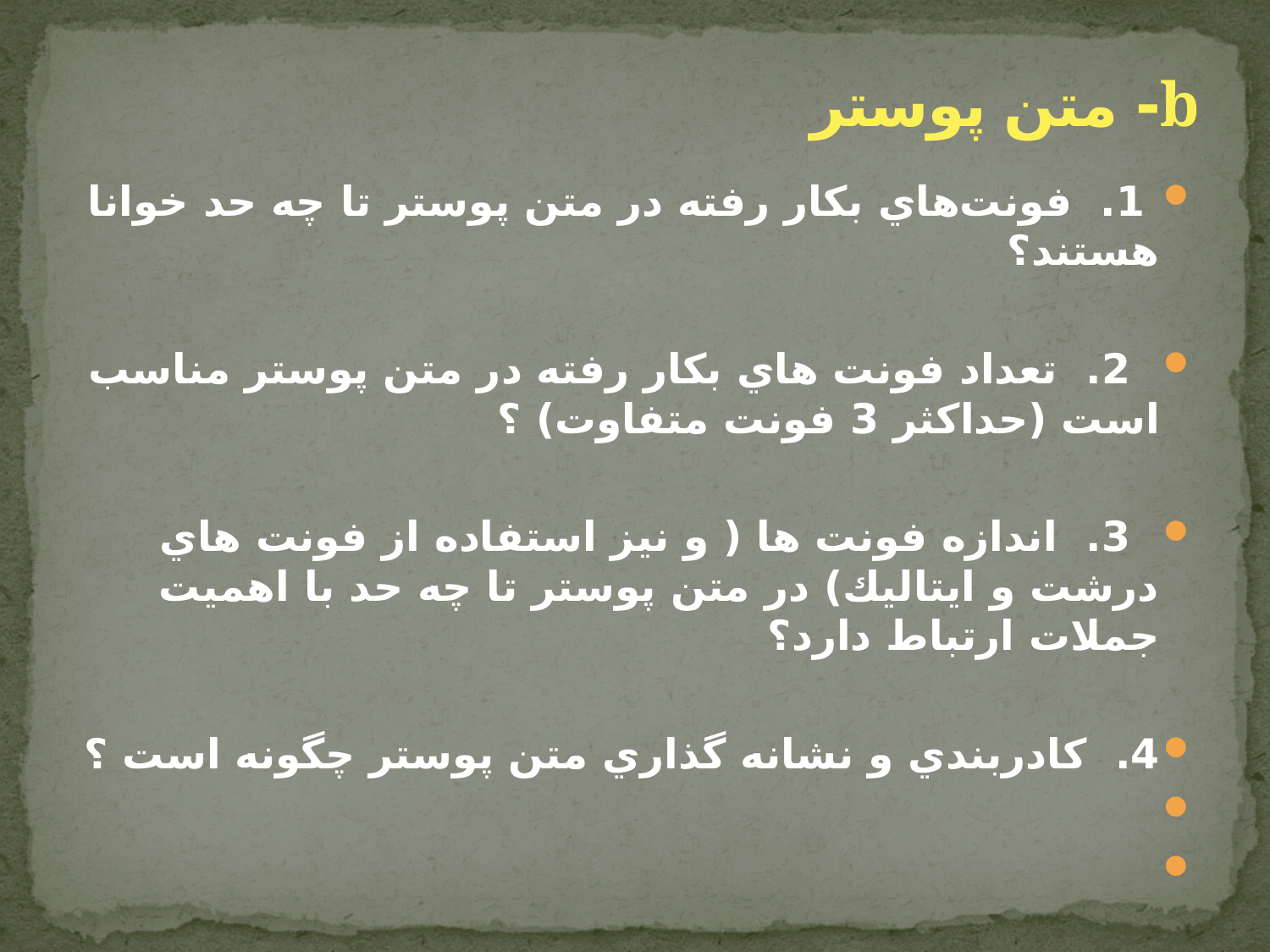

# b- متن پوستر
 1.  فونت‌هاي‌ بكار رفته در متن پوستر تا چه حد خوانا هستند؟

  2.  تعداد فونت هاي بكار رفته در متن پوستر مناسب است (حداكثر 3 فونت متفاوت) ؟

  3.  اندازه فونت ها ( و نيز استفاده از فونت هاي درشت و ايتاليك) در متن پوستر تا چه حد با اهميت جملات ارتباط دارد؟

4.  كادربندي‌ و نشانه‌ گذاري‌ متن پوستر چگونه است ؟
‌